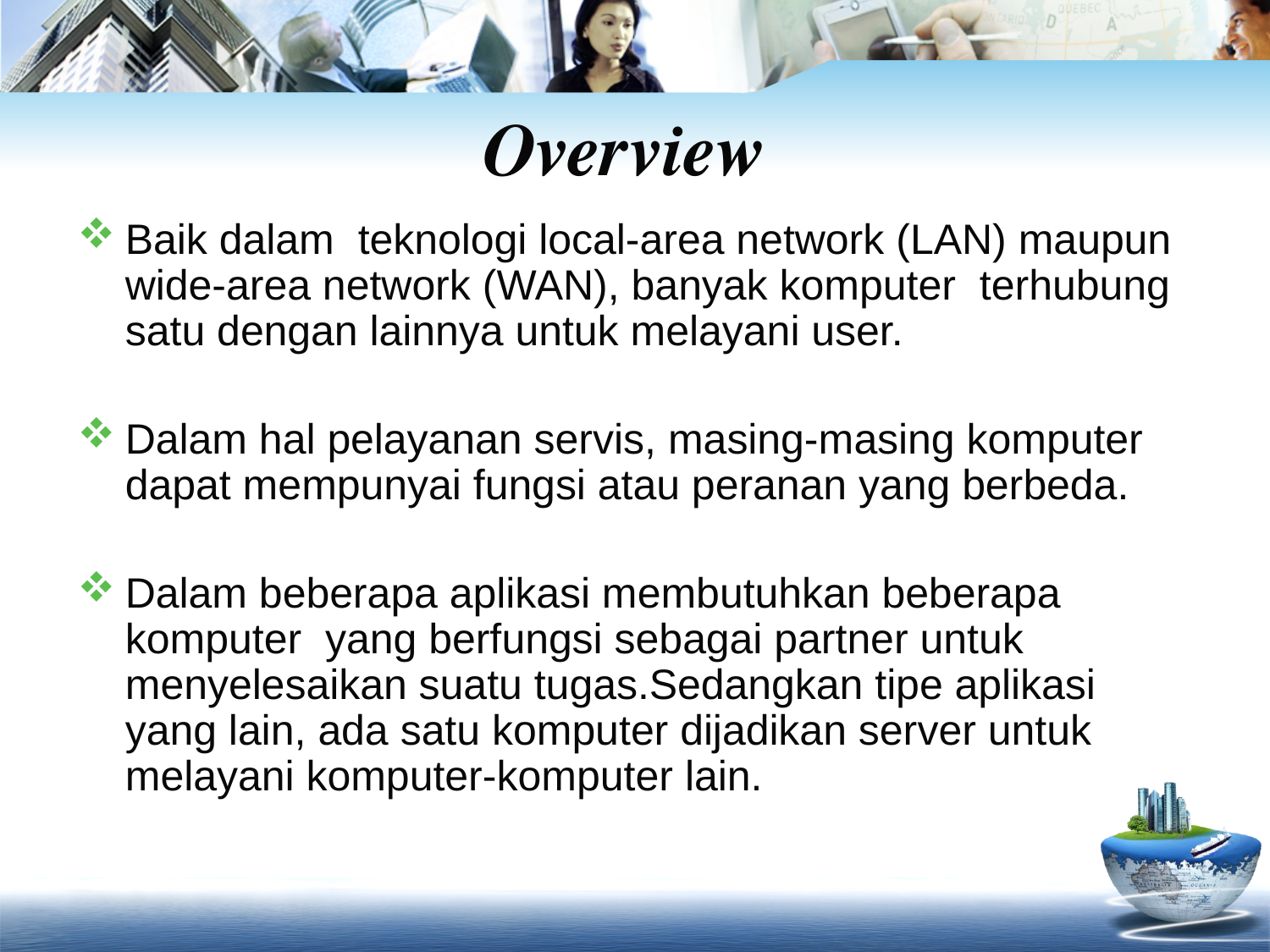

# Overview
Baik dalam  teknologi local-area network (LAN) maupun wide-area network (WAN), banyak komputer  terhubung satu dengan lainnya untuk melayani user.

Dalam hal pelayanan servis, masing-masing komputer dapat mempunyai fungsi atau peranan yang berbeda.

Dalam beberapa aplikasi membutuhkan beberapa komputer  yang berfungsi sebagai partner untuk menyelesaikan suatu tugas.Sedangkan tipe aplikasi yang lain, ada satu komputer dijadikan server untuk melayani komputer-komputer lain.